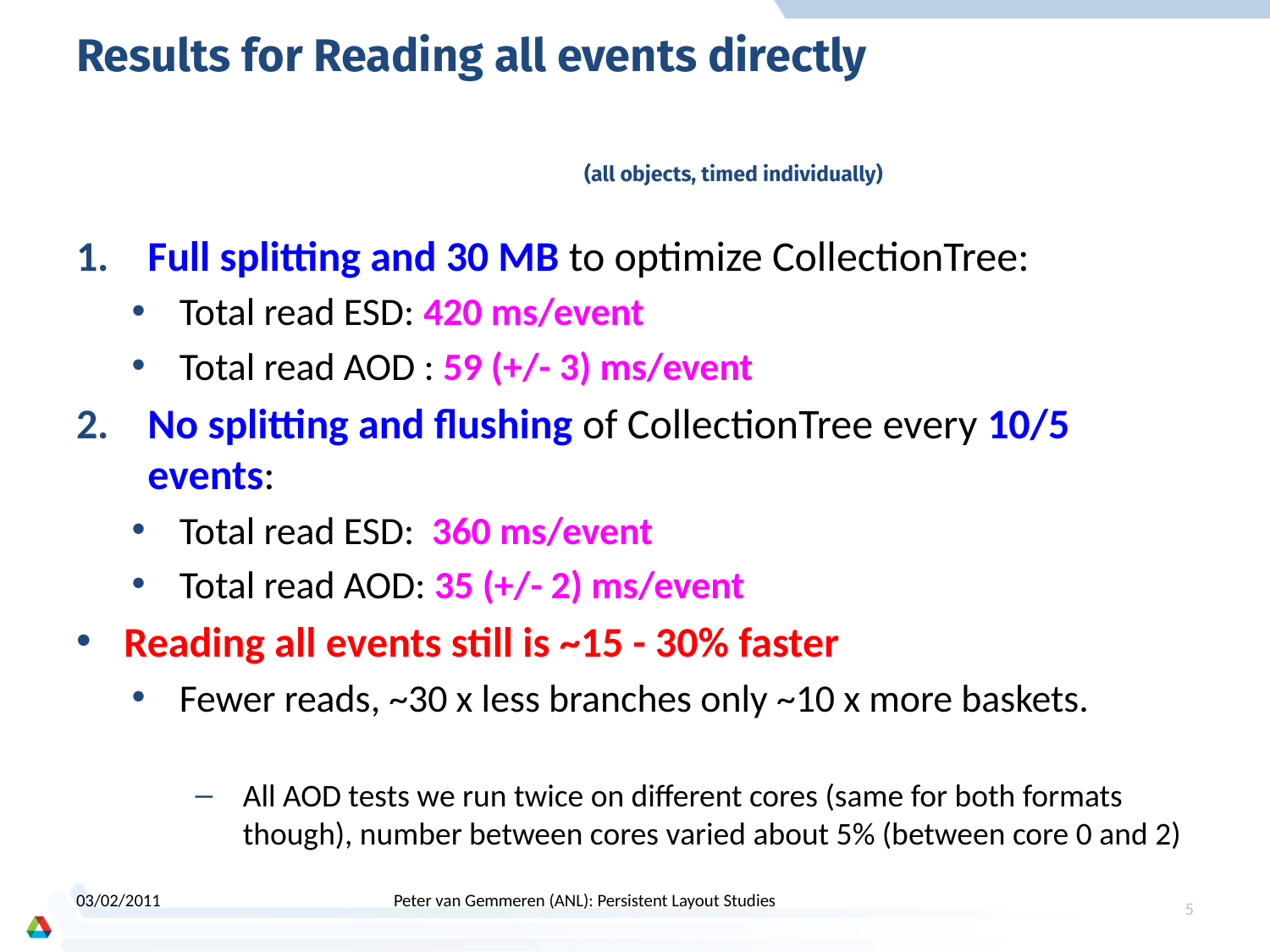

# Results for Reading all events directly (all objects, timed individually)
Full splitting and 30 MB to optimize CollectionTree:
Total read ESD: 420 ms/event
Total read AOD : 59 (+/- 3) ms/event
No splitting and flushing of CollectionTree every 10/5 events:
Total read ESD:  360 ms/event
Total read AOD: 35 (+/- 2) ms/event
Reading all events still is ~15 - 30% faster
Fewer reads, ~30 x less branches only ~10 x more baskets.

All AOD tests we run twice on different cores (same for both formats though), number between cores varied about 5% (between core 0 and 2)
03/02/2011
Peter van Gemmeren (ANL): Persistent Layout Studies
5